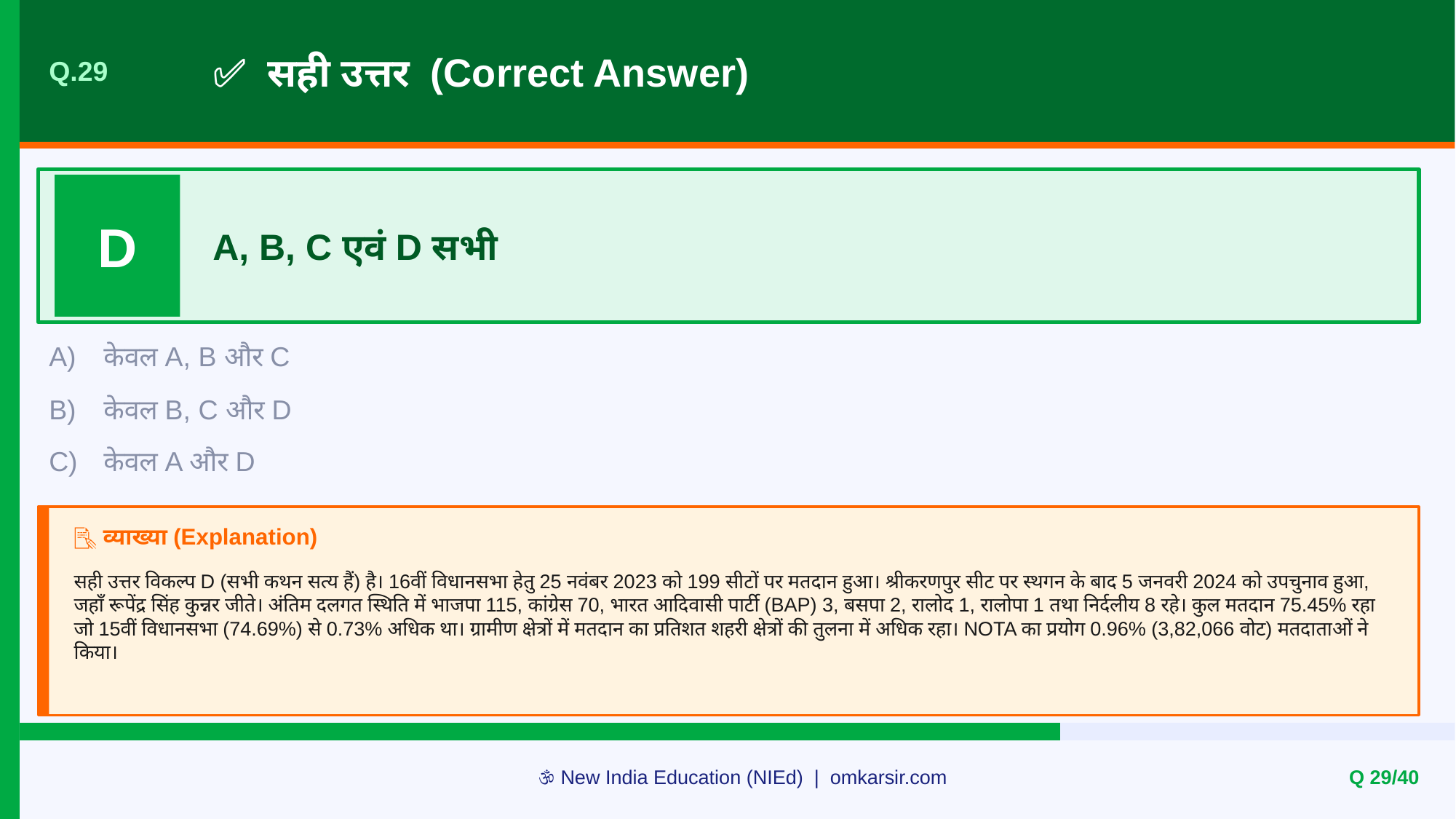

✅  सही उत्तर  (Correct Answer)
Q.29

D
A, B, C एवं D सभी
A)
केवल A, B और C
B)
केवल B, C और D
C)
केवल A और D

📝 व्याख्या (Explanation)
सही उत्तर विकल्प D (सभी कथन सत्य हैं) है। 16वीं विधानसभा हेतु 25 नवंबर 2023 को 199 सीटों पर मतदान हुआ। श्रीकरणपुर सीट पर स्थगन के बाद 5 जनवरी 2024 को उपचुनाव हुआ, जहाँ रूपेंद्र सिंह कुन्नर जीते। अंतिम दलगत स्थिति में भाजपा 115, कांग्रेस 70, भारत आदिवासी पार्टी (BAP) 3, बसपा 2, रालोद 1, रालोपा 1 तथा निर्दलीय 8 रहे। कुल मतदान 75.45% रहा जो 15वीं विधानसभा (74.69%) से 0.73% अधिक था। ग्रामीण क्षेत्रों में मतदान का प्रतिशत शहरी क्षेत्रों की तुलना में अधिक रहा। NOTA का प्रयोग 0.96% (3,82,066 वोट) मतदाताओं ने किया।

🕉️ New India Education (NIEd)  |  omkarsir.com
Q 29/40